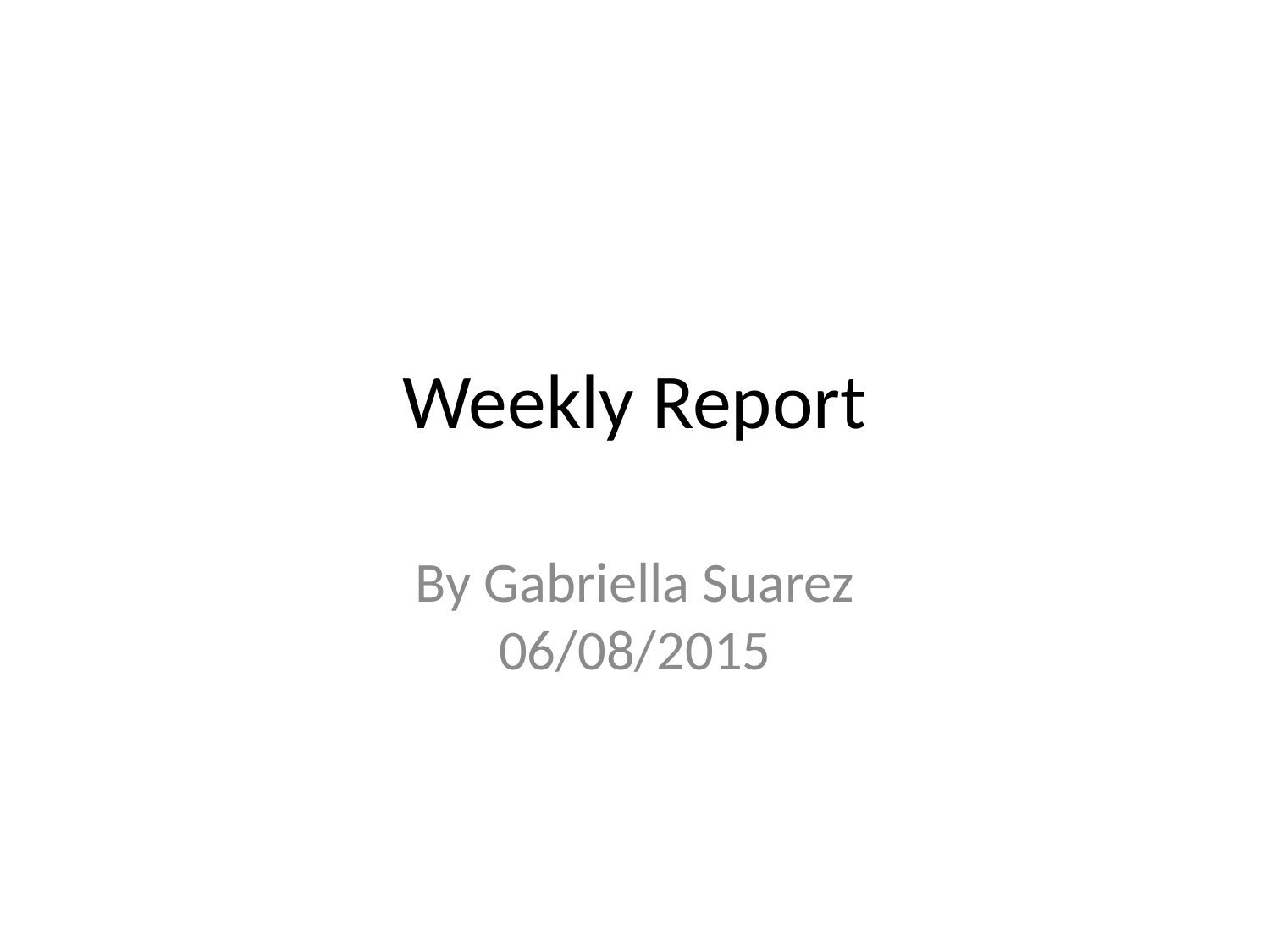

# Weekly Report
By Gabriella Suarez
06/08/2015